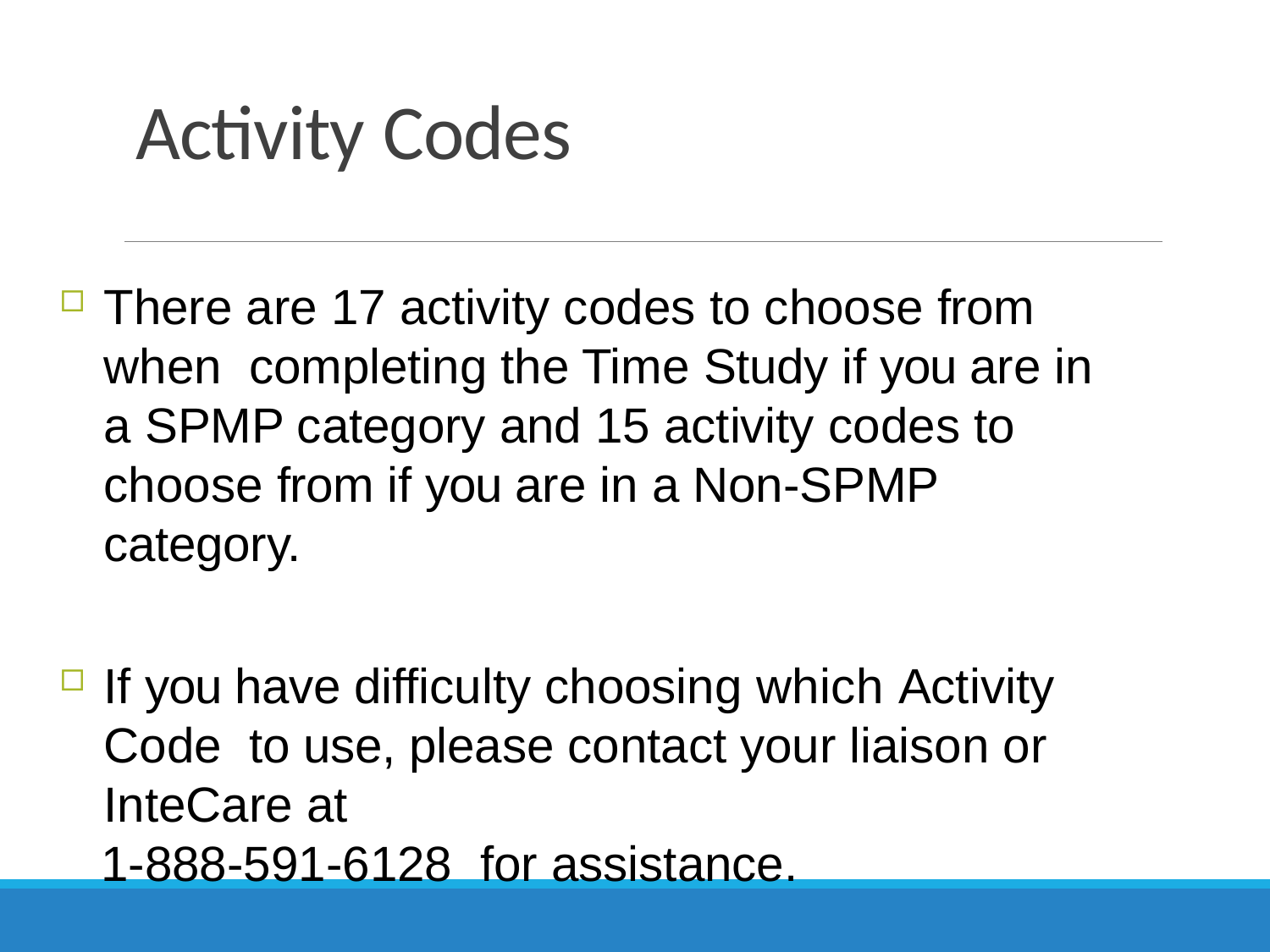

# Activity Codes
There are 17 activity codes to choose from when  completing the Time Study if you are in a SPMP category and 15 activity codes to choose from if you are in a Non-SPMP category.

If you have difficulty choosing which Activity Code  to use, please contact your liaison or InteCare at
   1-888-591-6128  for assistance.